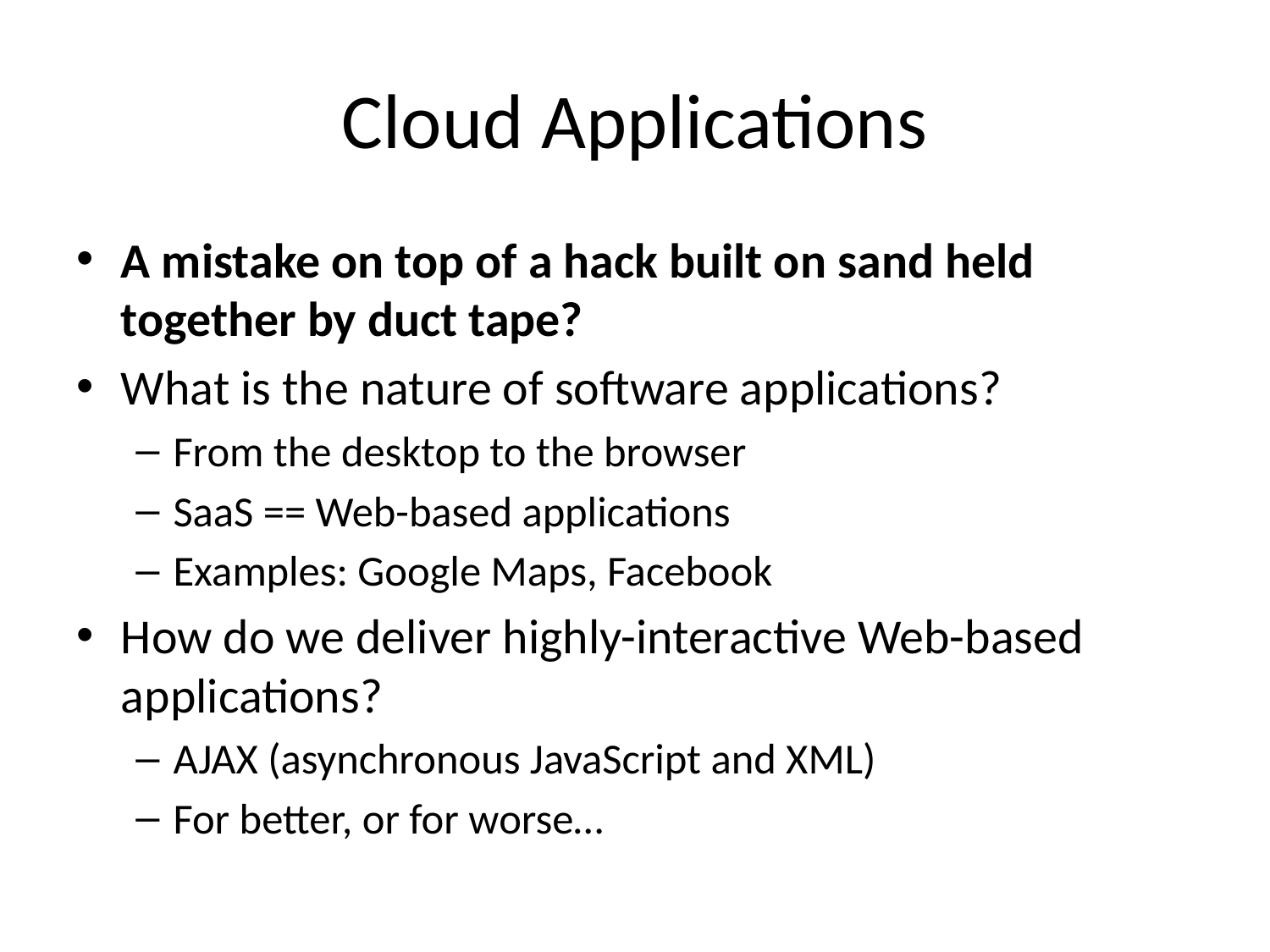

# Cloud Applications
A mistake on top of a hack built on sand held together by duct tape?
What is the nature of software applications?
From the desktop to the browser
SaaS == Web-based applications
Examples: Google Maps, Facebook
How do we deliver highly-interactive Web-based applications?
AJAX (asynchronous JavaScript and XML)
For better, or for worse…